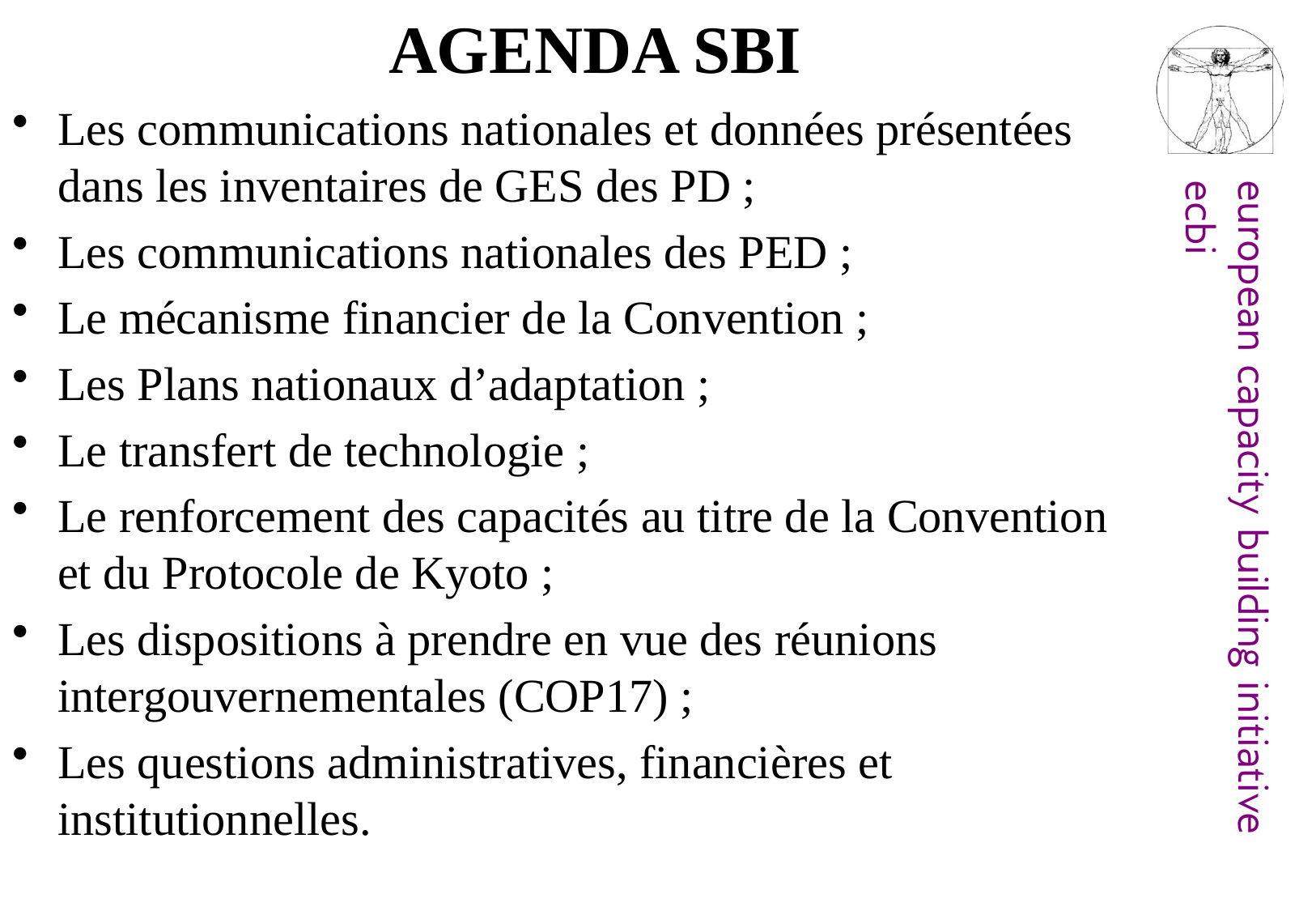

# AGENDA SBI
Les communications nationales et données présentées dans les inventaires de GES des PD ;
Les communications nationales des PED ;
Le mécanisme financier de la Convention ;
Les Plans nationaux d’adaptation ;
Le transfert de technologie ;
Le renforcement des capacités au titre de la Convention et du Protocole de Kyoto ;
Les dispositions à prendre en vue des réunions intergouvernementales (COP17) ;
Les questions administratives, financières et institutionnelles.